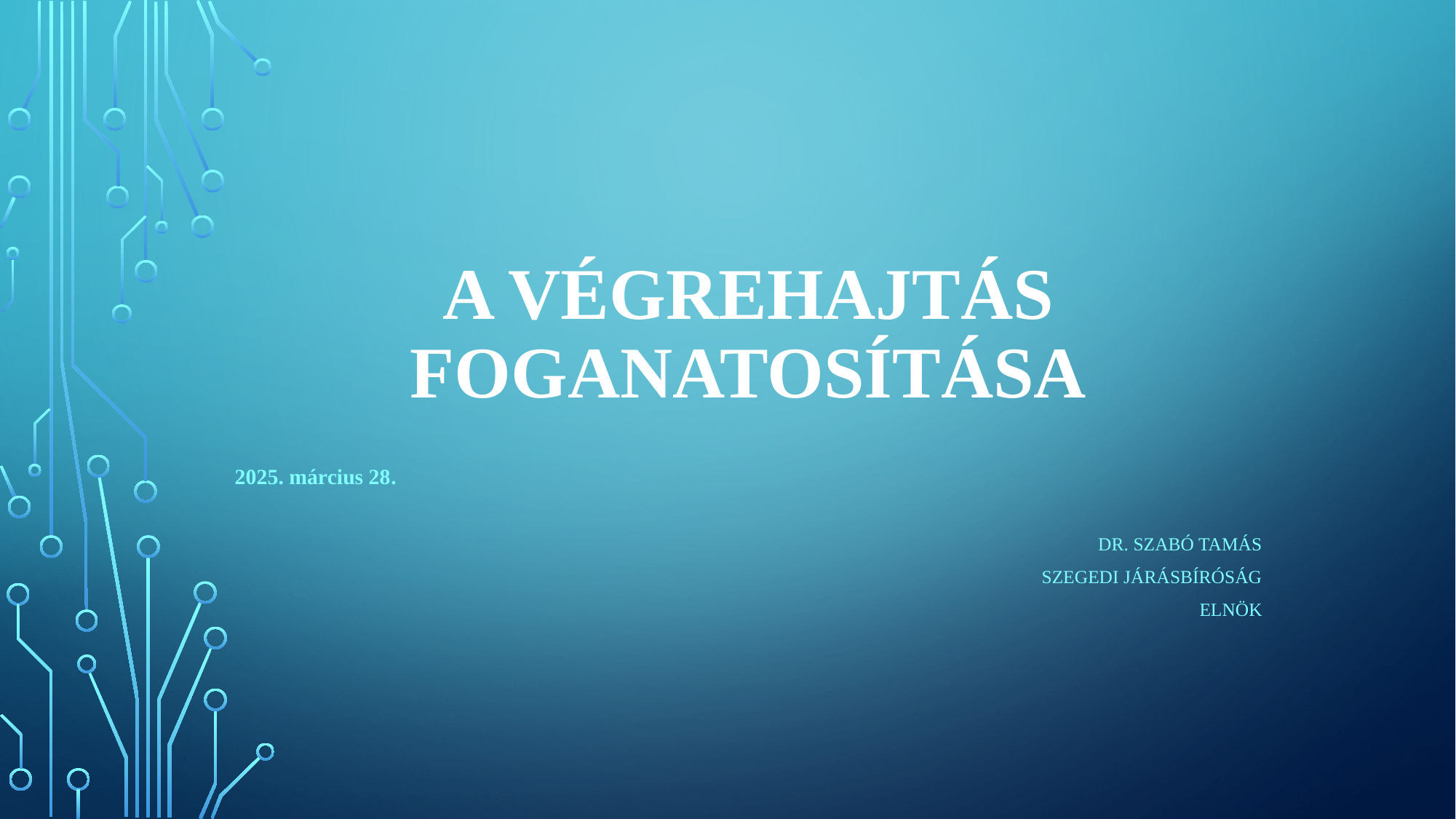

# A végrehajtás FOGANATOSÍTÁSA

2025. március 28.

dr. Szabó Tamás
Szegedi Járásbíróság
elnök